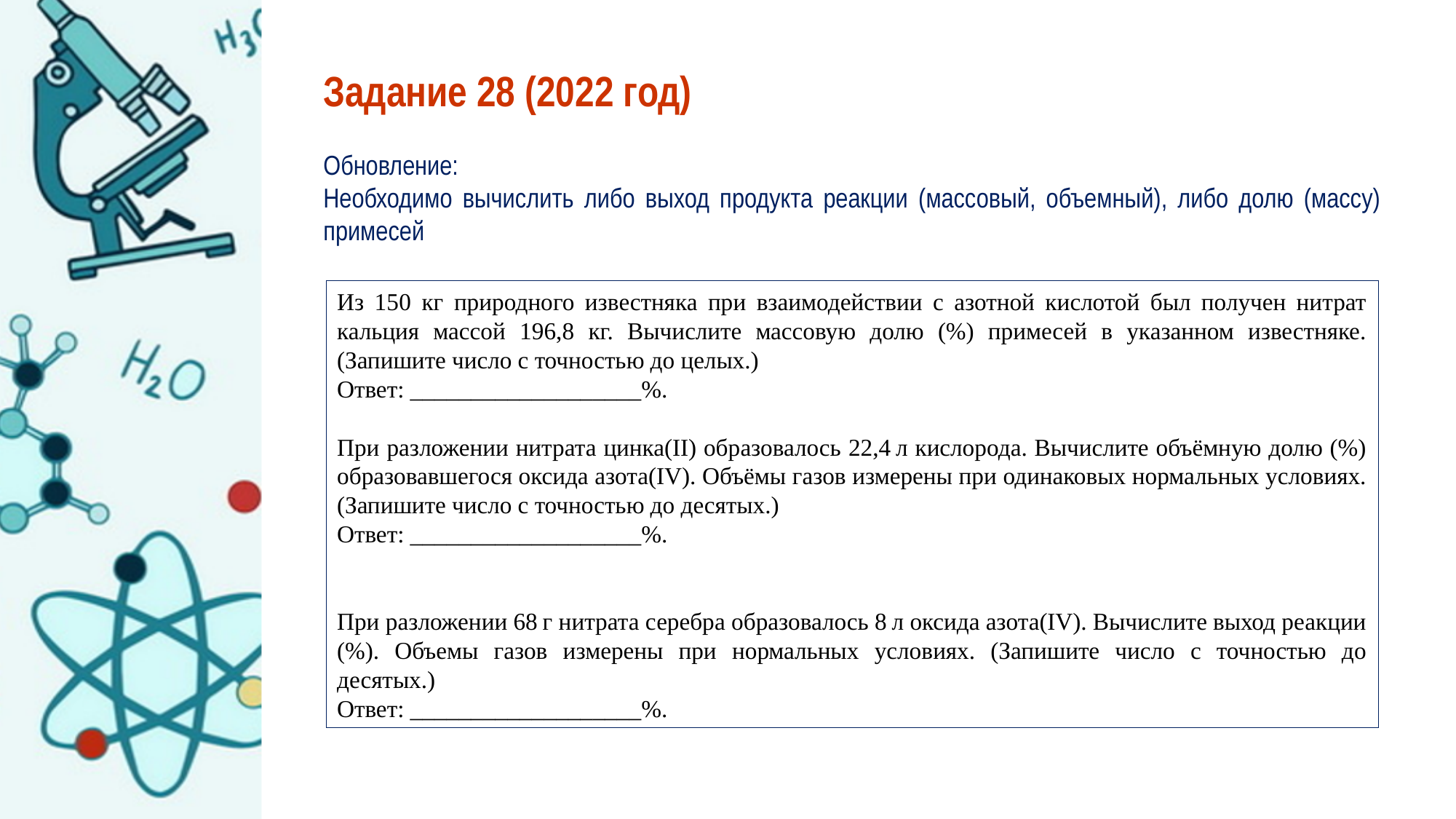

Задание 28 (2022 год)

Обновление:
Необходимо вычислить либо выход продукта реакции (массовый, объемный), либо долю (массу) примесей
Из 150 кг природного известняка при взаимодействии с азотной кислотой был получен нитрат кальция массой 196,8 кг. Вычислите массовую долю (%) примесей в указанном известняке. (Запишите число с точностью до целых.)
Ответ: ___________________%.

При разложении нитрата цинка(II) образовалось 22,4 л кислорода. Вычислите объёмную долю (%) образовавшегося оксида азота(IV). Объёмы газов измерены при одинаковых нормальных условиях. (Запишите число с точностью до десятых.)
Ответ: ___________________%.

При разложении 68 г нитрата серебра образовалось 8 л оксида азота(IV). Вычислите выход реакции (%). Объемы газов измерены при нормальных условиях. (Запишите число с точностью до десятых.)
Ответ: ___________________%.